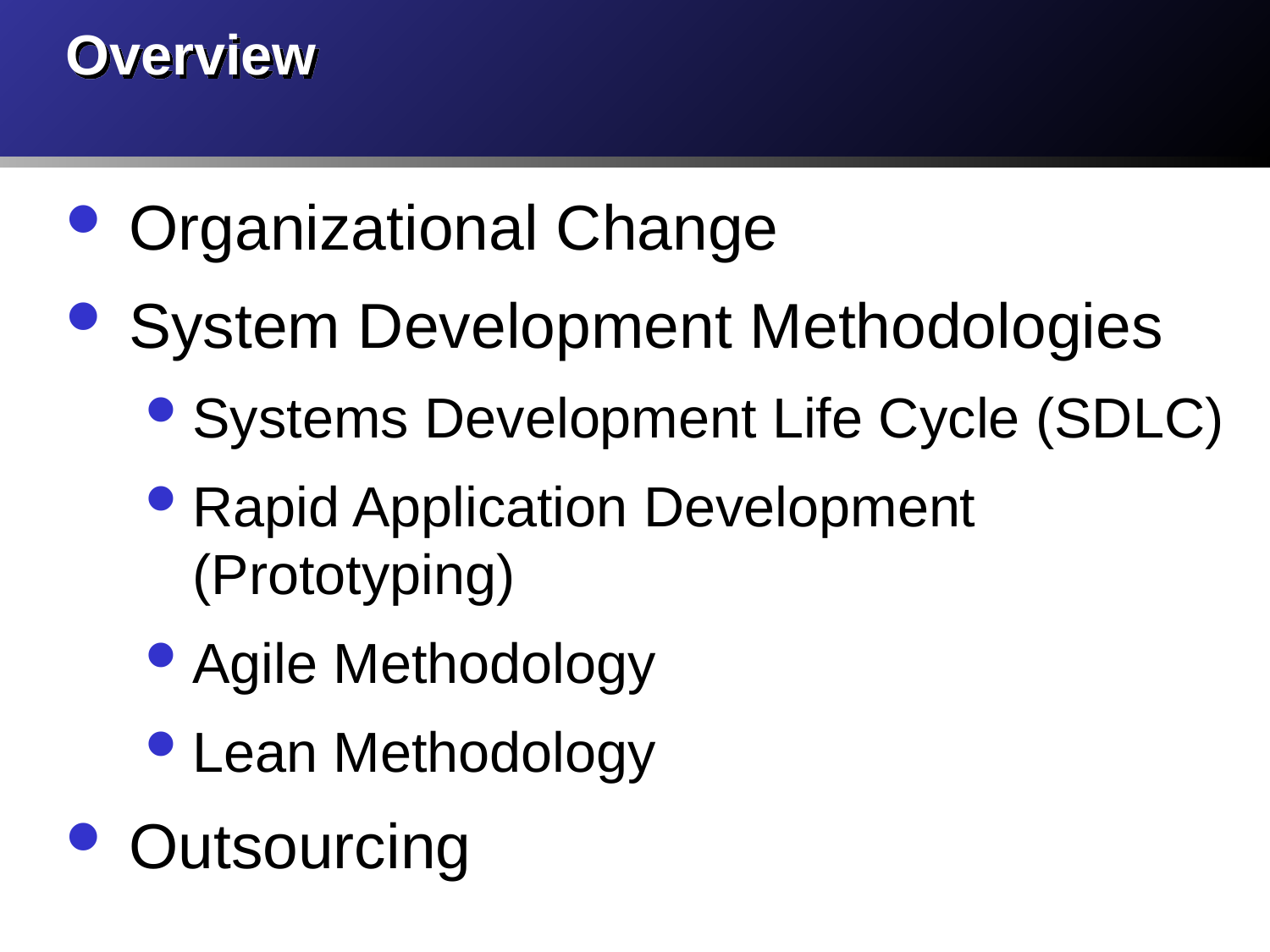

# Overview
Organizational Change
System Development Methodologies
Systems Development Life Cycle (SDLC)
Rapid Application Development (Prototyping)
Agile Methodology
Lean Methodology
Outsourcing